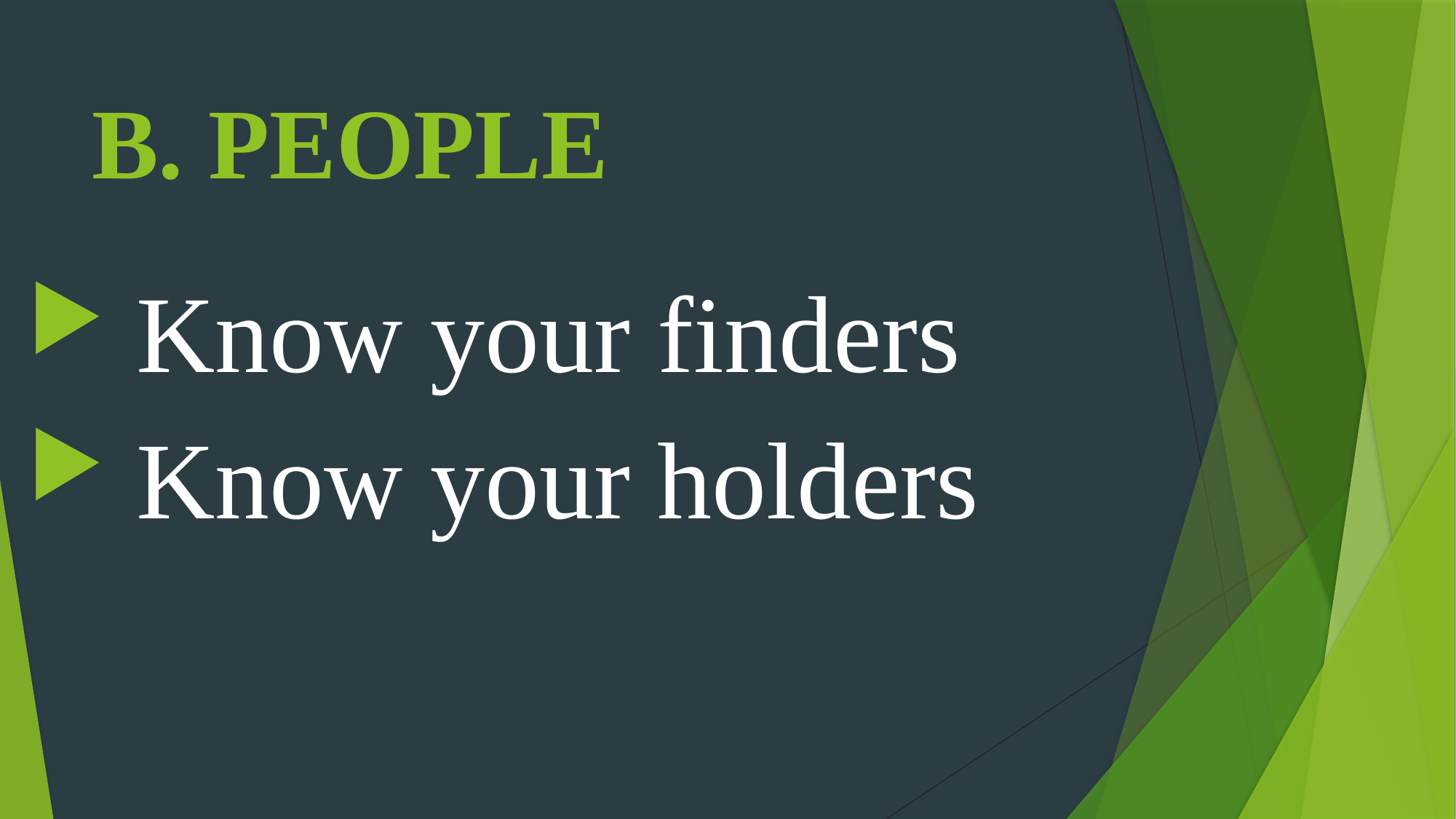

# B. PEOPLE
 Know your finders
 Know your holders